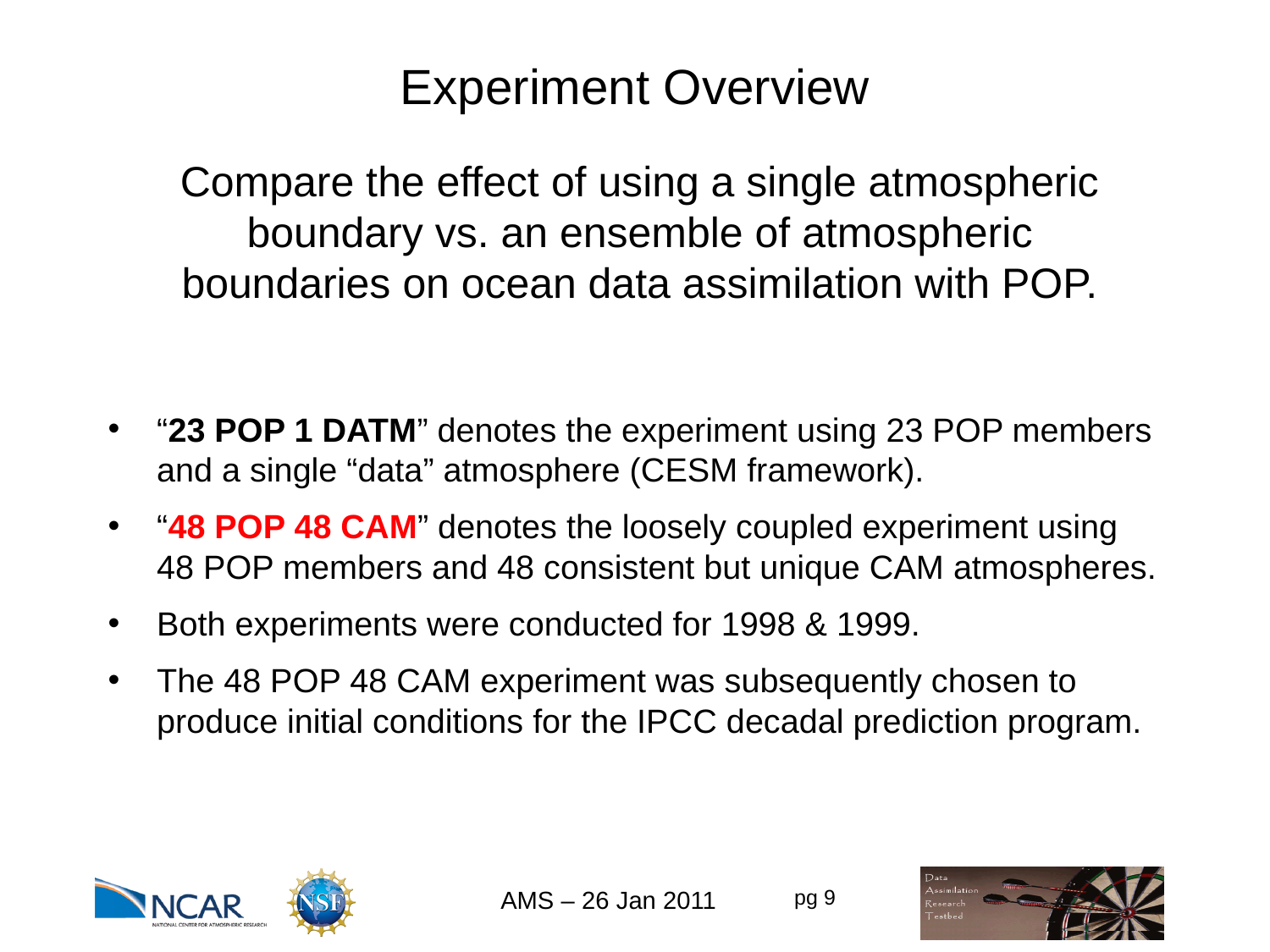

# Experiment Overview
Compare the effect of using a single atmospheric boundary vs. an ensemble of atmospheric boundaries on ocean data assimilation with POP.
“23 POP 1 DATM” denotes the experiment using 23 POP members and a single “data” atmosphere (CESM framework).
“48 POP 48 CAM” denotes the loosely coupled experiment using 48 POP members and 48 consistent but unique CAM atmospheres.
Both experiments were conducted for 1998 & 1999.
The 48 POP 48 CAM experiment was subsequently chosen to produce initial conditions for the IPCC decadal prediction program.
AMS – 26 Jan 2011